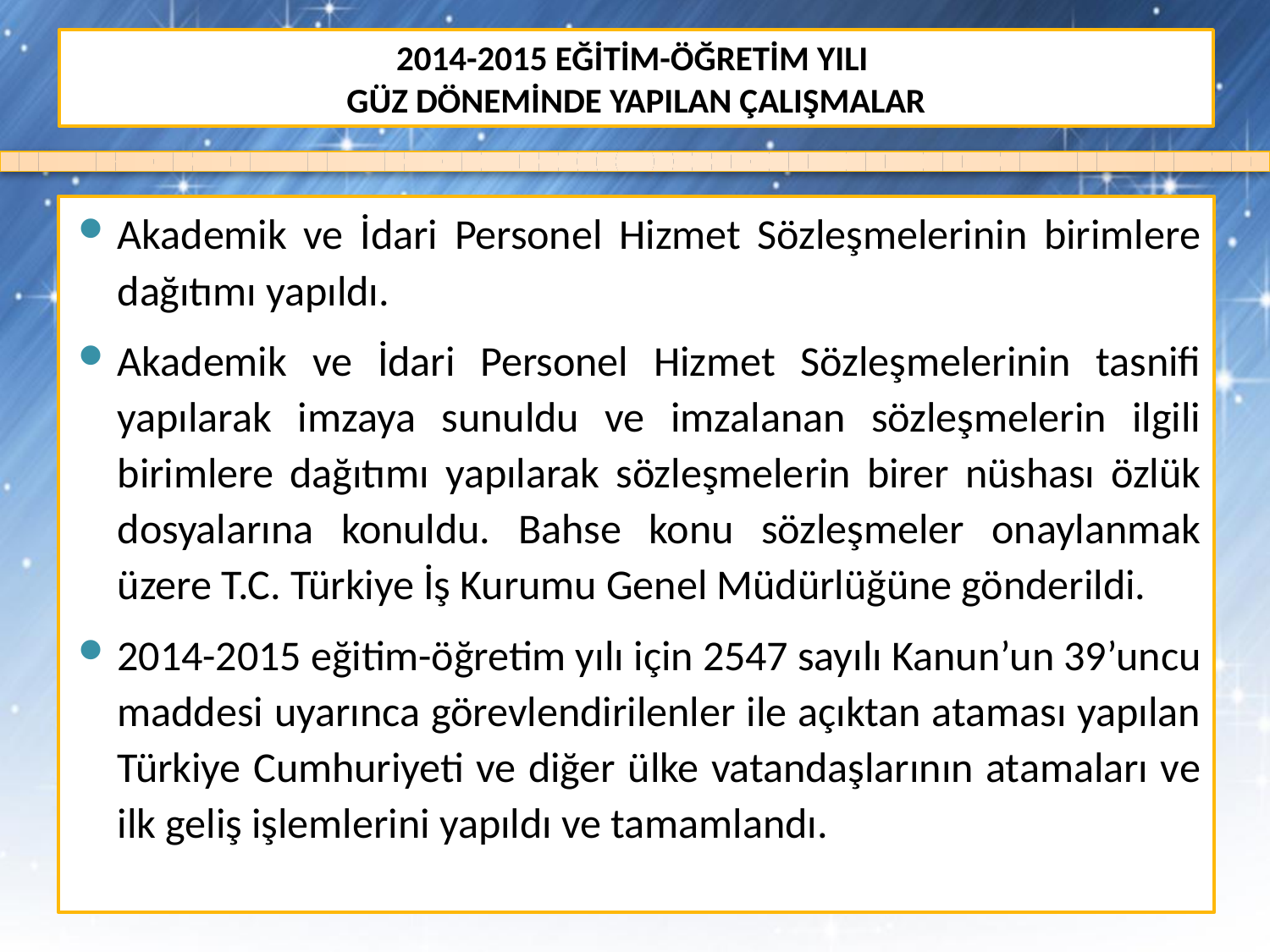

# 2014-2015 EĞİTİM-ÖĞRETİM YILI GÜZ DÖNEMİNDE YAPILAN ÇALIŞMALAR

Akademik ve İdari Personel Hizmet Sözleşmelerinin birimlere dağıtımı yapıldı.
Akademik ve İdari Personel Hizmet Sözleşmelerinin tasnifi yapılarak imzaya sunuldu ve imzalanan sözleşmelerin ilgili birimlere dağıtımı yapılarak sözleşmelerin birer nüshası özlük dosyalarına konuldu. Bahse konu sözleşmeler onaylanmak üzere T.C. Türkiye İş Kurumu Genel Müdürlüğüne gönderildi.
2014-2015 eğitim-öğretim yılı için 2547 sayılı Kanun’un 39’uncu maddesi uyarınca görevlendirilenler ile açıktan ataması yapılan Türkiye Cumhuriyeti ve diğer ülke vatandaşlarının atamaları ve ilk geliş işlemlerini yapıldı ve tamamlandı.